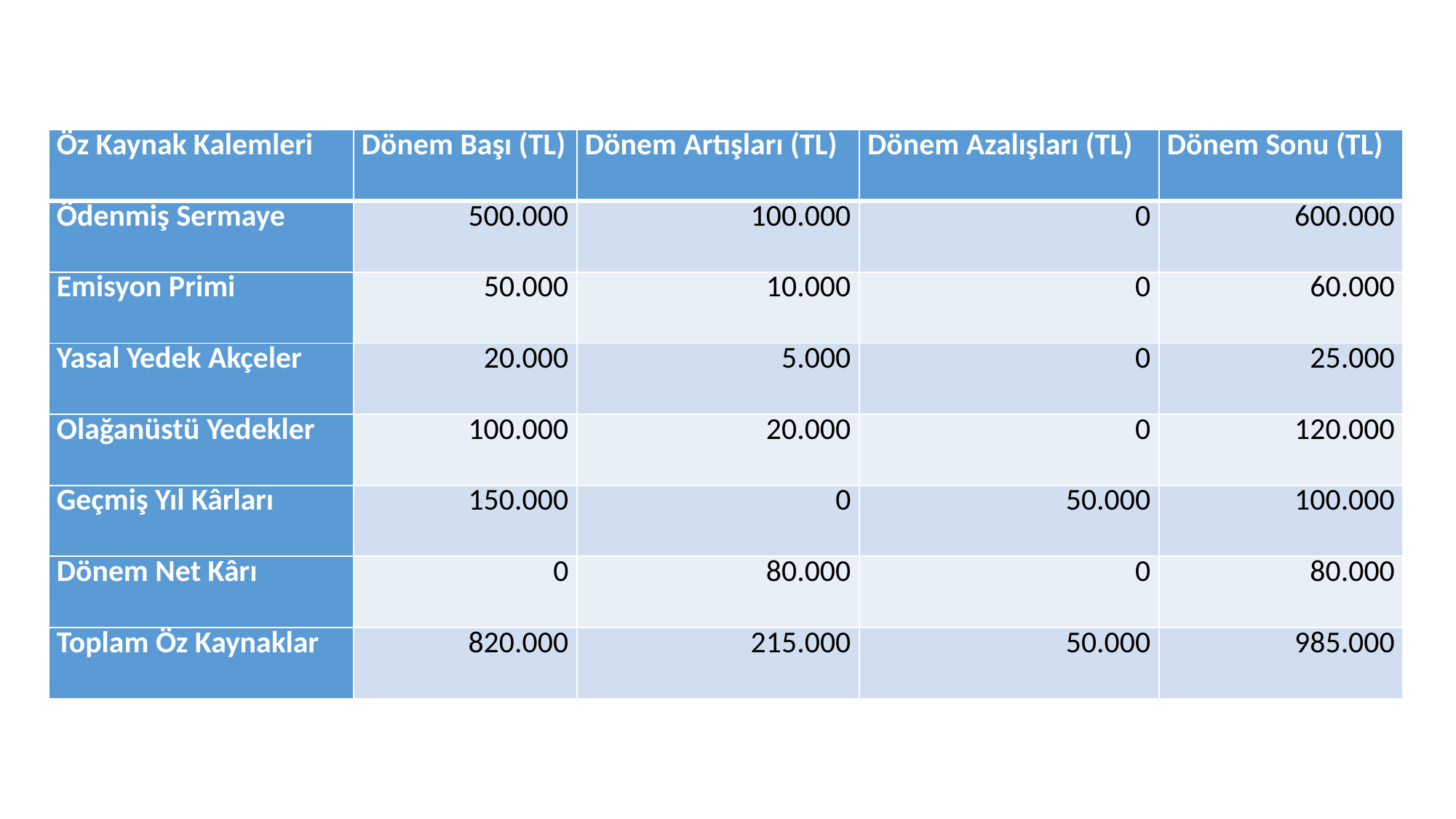

| Öz Kaynak Kalemleri | Dönem Başı (TL) | Dönem Artışları (TL) | Dönem Azalışları (TL) | Dönem Sonu (TL) |
| --- | --- | --- | --- | --- |
| Ödenmiş Sermaye | 500.000 | 100.000 | 0 | 600.000 |
| Emisyon Primi | 50.000 | 10.000 | 0 | 60.000 |
| Yasal Yedek Akçeler | 20.000 | 5.000 | 0 | 25.000 |
| Olağanüstü Yedekler | 100.000 | 20.000 | 0 | 120.000 |
| Geçmiş Yıl Kârları | 150.000 | 0 | 50.000 | 100.000 |
| Dönem Net Kârı | 0 | 80.000 | 0 | 80.000 |
| Toplam Öz Kaynaklar | 820.000 | 215.000 | 50.000 | 985.000 |